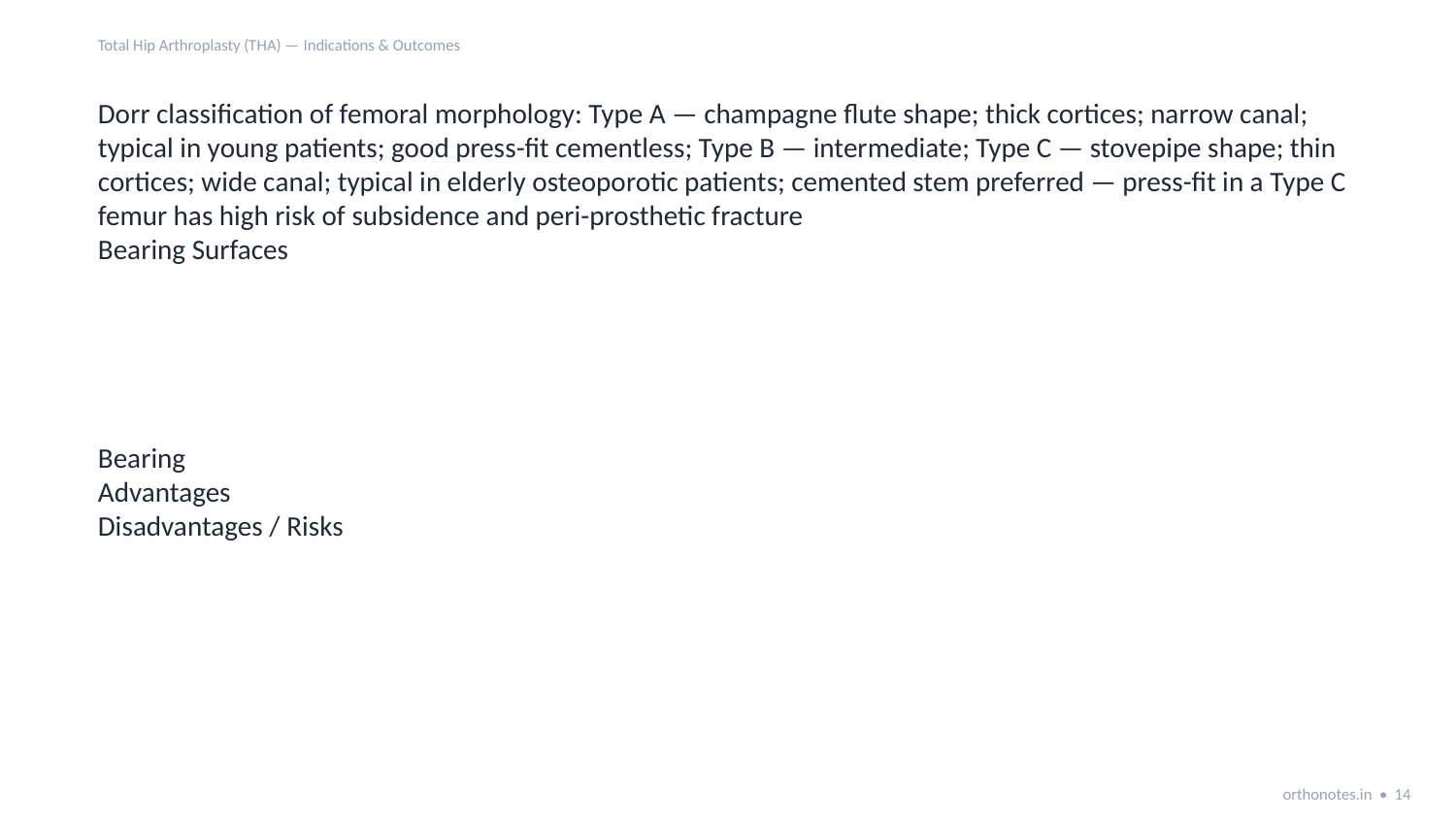

Total Hip Arthroplasty (THA) — Indications & Outcomes
Dorr classification of femoral morphology: Type A — champagne flute shape; thick cortices; narrow canal; typical in young patients; good press-fit cementless; Type B — intermediate; Type C — stovepipe shape; thin cortices; wide canal; typical in elderly osteoporotic patients; cemented stem preferred — press-fit in a Type C femur has high risk of subsidence and peri-prosthetic fracture
Bearing Surfaces
Bearing
Advantages
Disadvantages / Risks
orthonotes.in  •  14